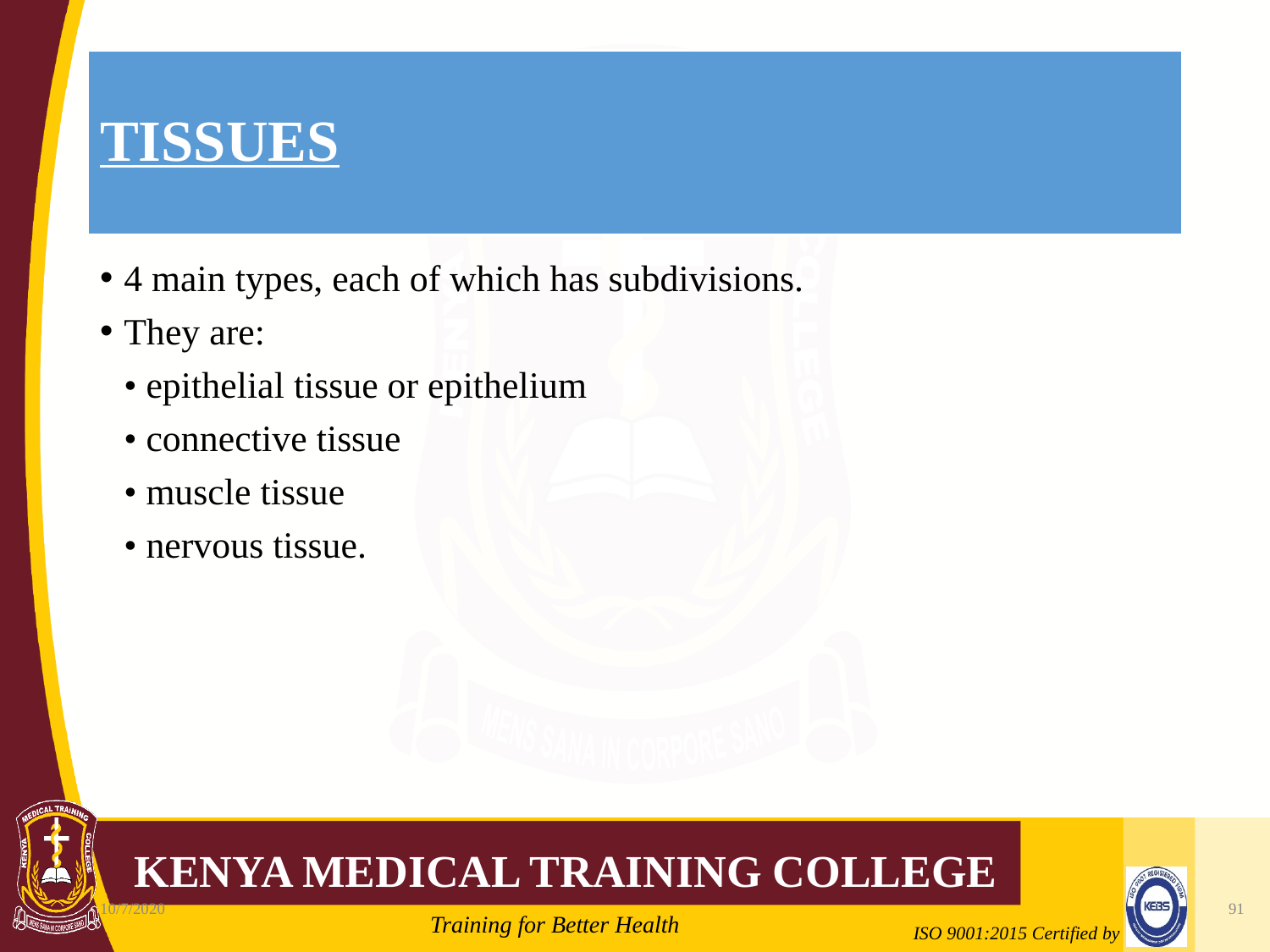

# TISSUES
4 main types, each of which has subdivisions.
They are:
	• epithelial tissue or epithelium
	• connective tissue
	• muscle tissue
	• nervous tissue.
10/7/2020
91